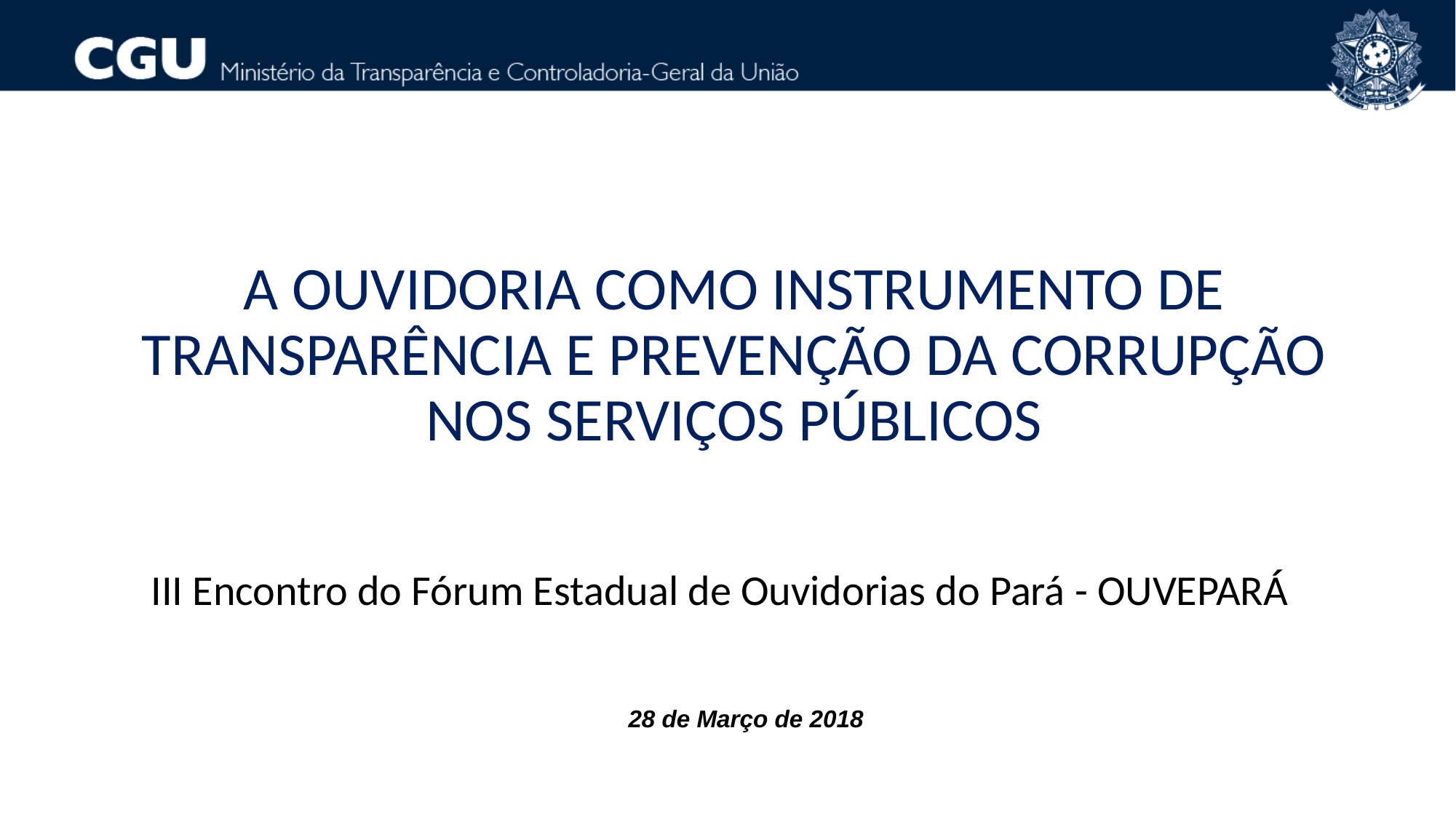

A OUVIDORIA COMO INSTRUMENTO DE TRANSPARÊNCIA E PREVENÇÃO DA CORRUPÇÃO NOS SERVIÇOS PÚBLICOS
III Encontro do Fórum Estadual de Ouvidorias do Pará - OUVEPARÁ
28 de Março de 2018